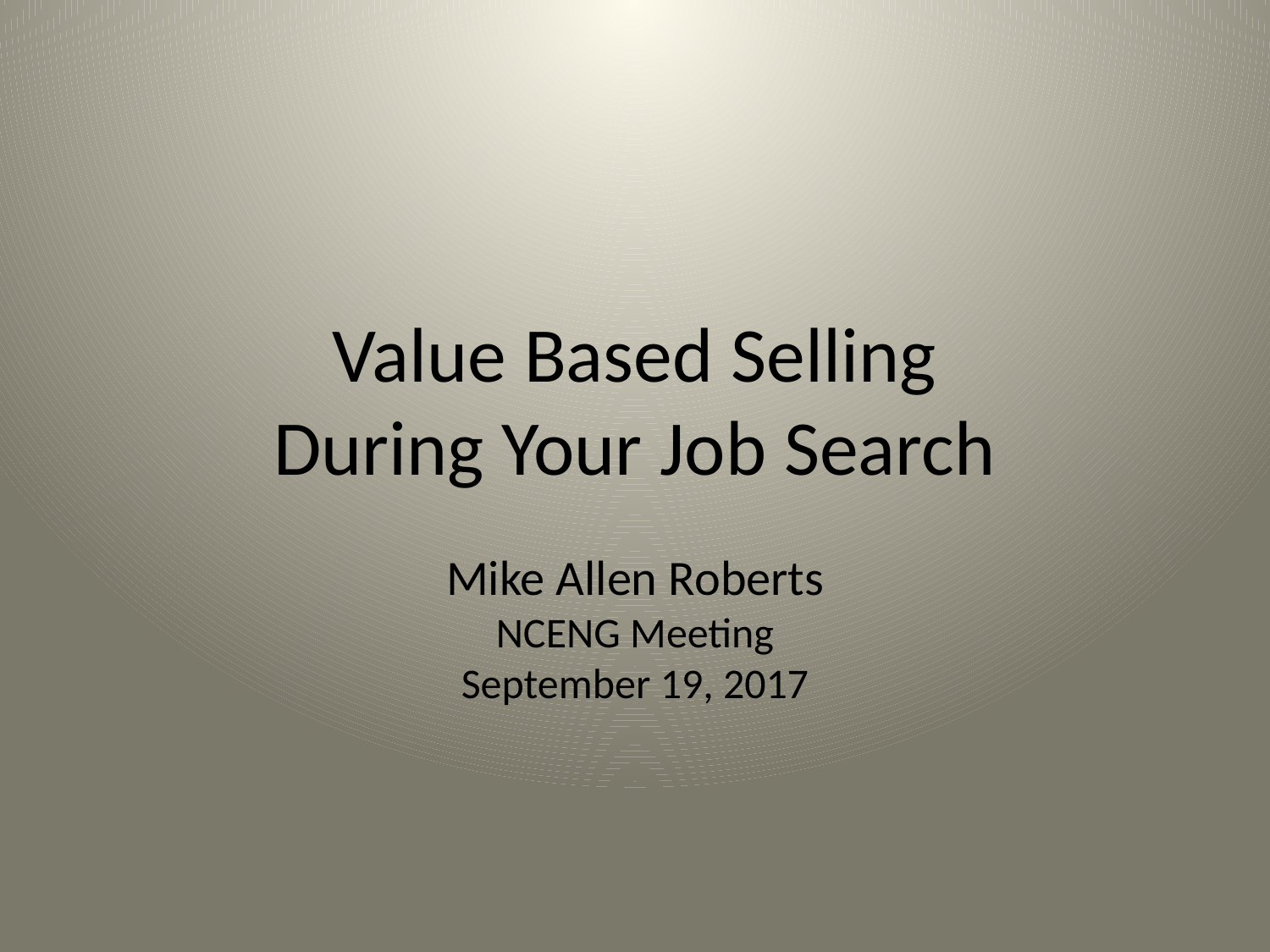

# Value Based Selling During Your Job Search
Mike Allen Roberts
NCENG Meeting
September 19, 2017